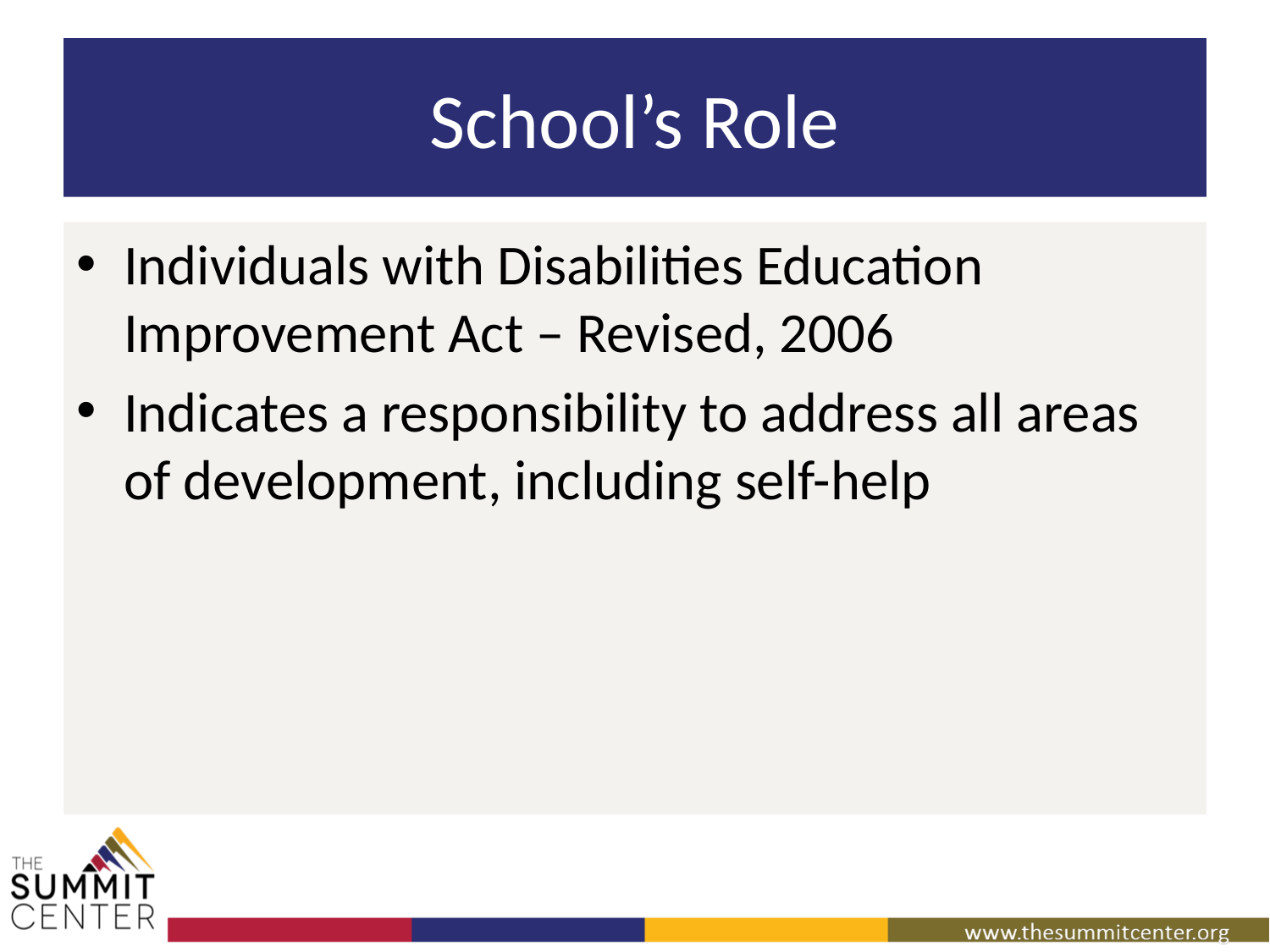

# School’s Role
Individuals with Disabilities Education Improvement Act – Revised, 2006
Indicates a responsibility to address all areas of development, including self-help